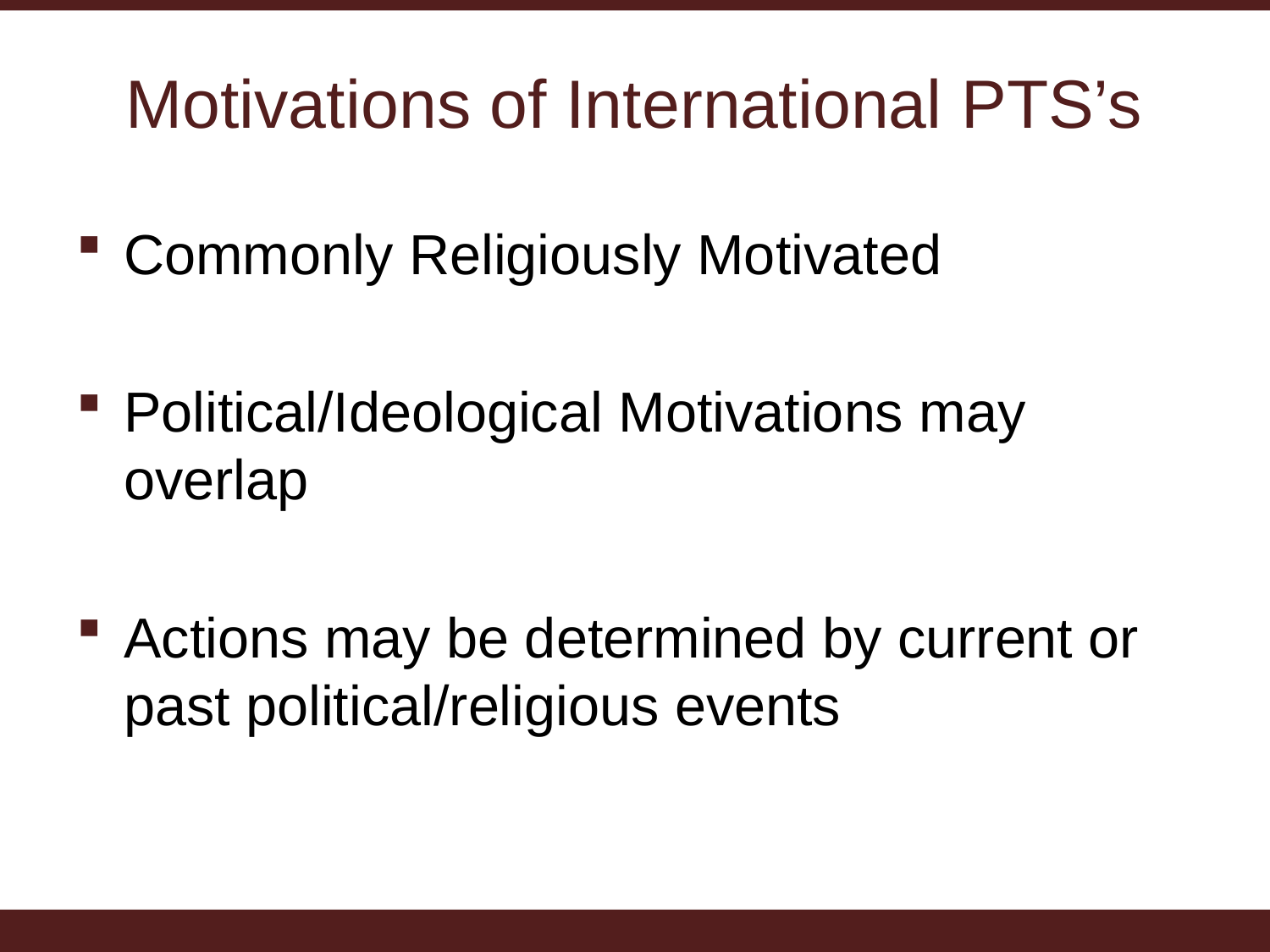

# Motivations of International PTS’s
Commonly Religiously Motivated

Political/Ideological Motivations may overlap

Actions may be determined by current or past political/religious events